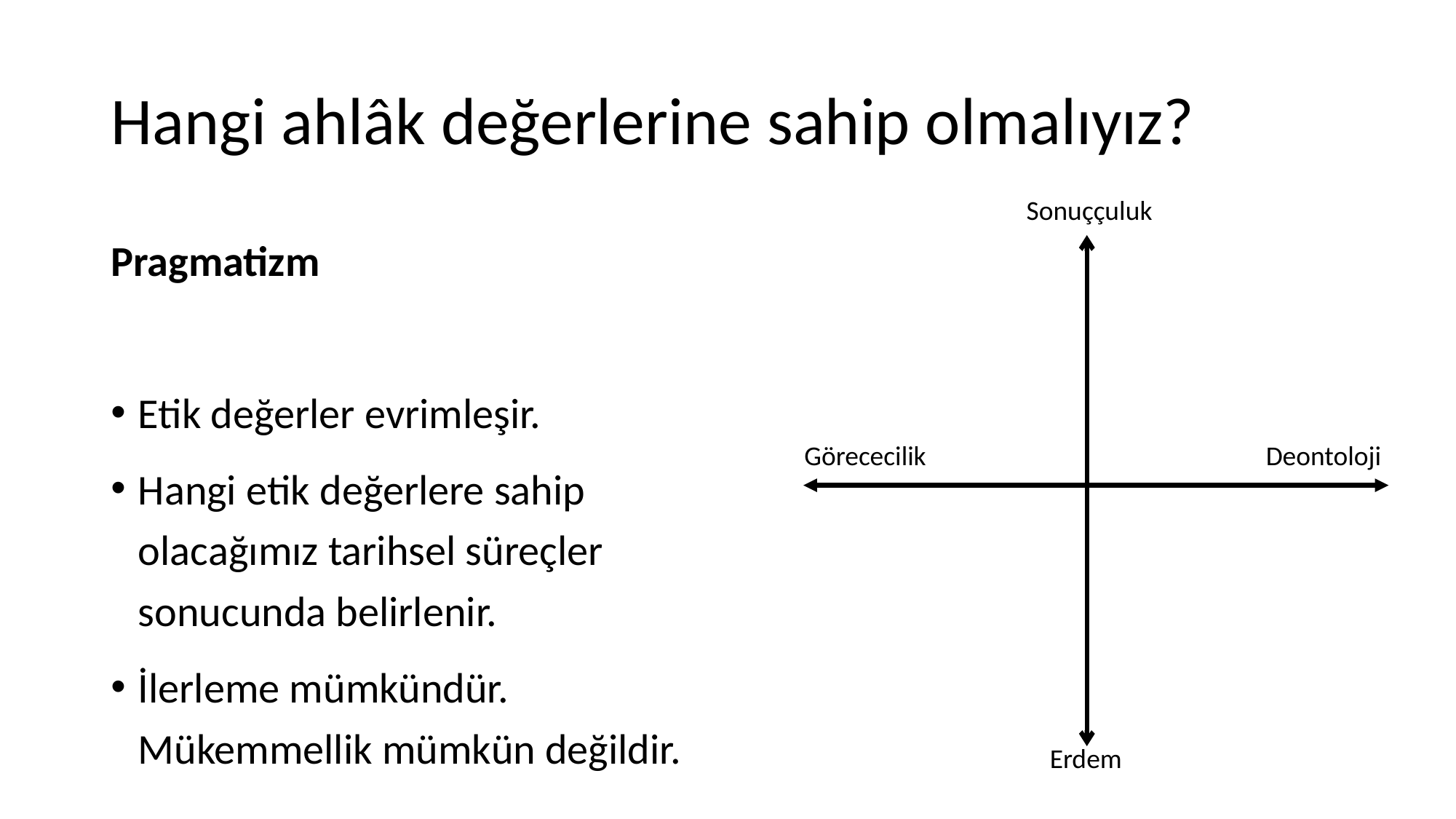

# Hangi ahlâk değerlerine sahip olmalıyız?
Sonuççuluk
Pragmatizm

Etik değerler evrimleşir.
Hangi etik değerlere sahip olacağımız tarihsel süreçler sonucunda belirlenir.
İlerleme mümkündür. Mükemmellik mümkün değildir.
Görececilik
Deontoloji
Erdem